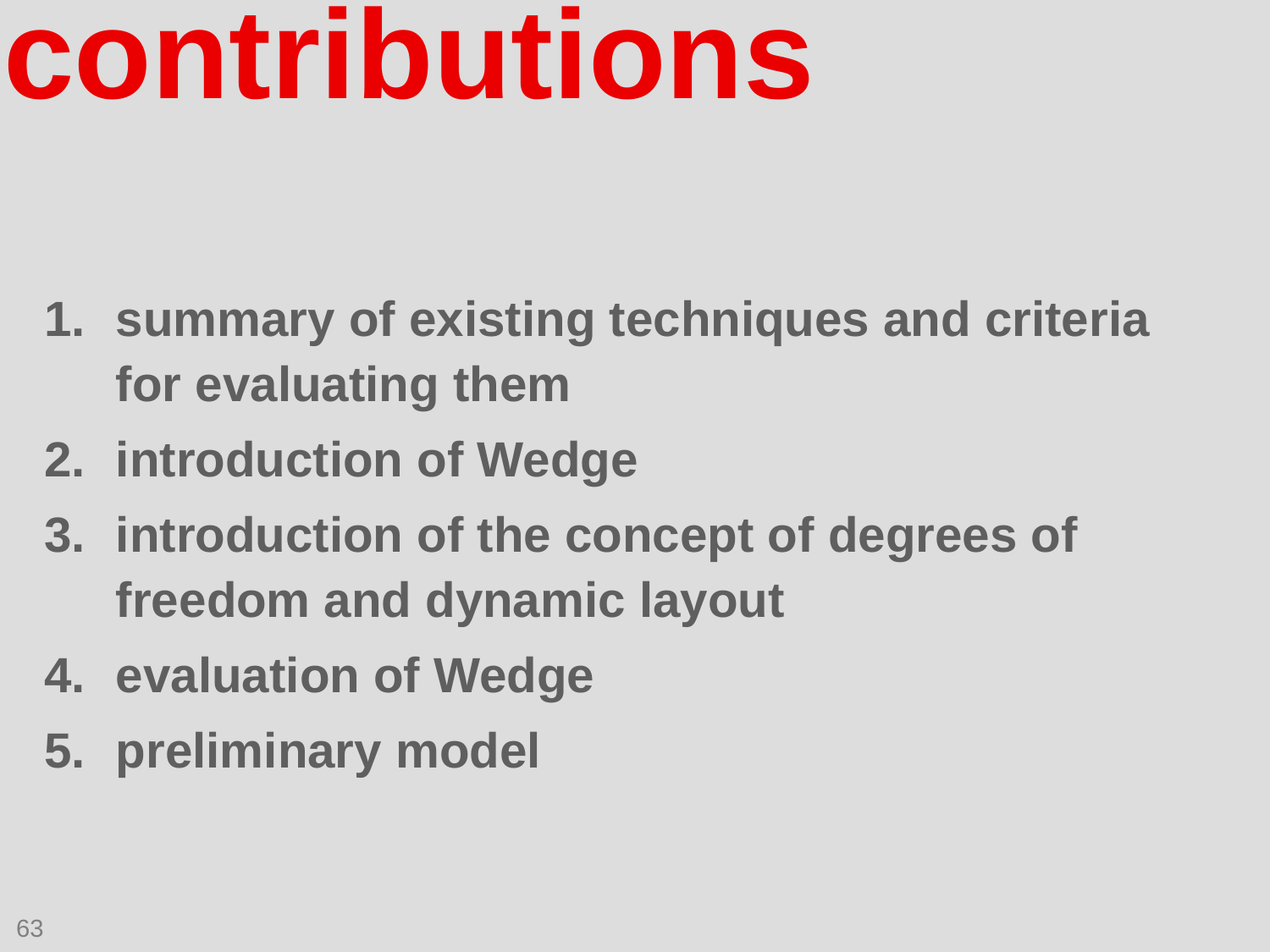

contributions
summary of existing techniques and criteria for evaluating them
introduction of Wedge
introduction of the concept of degrees of freedom and dynamic layout
evaluation of Wedge
preliminary model
63